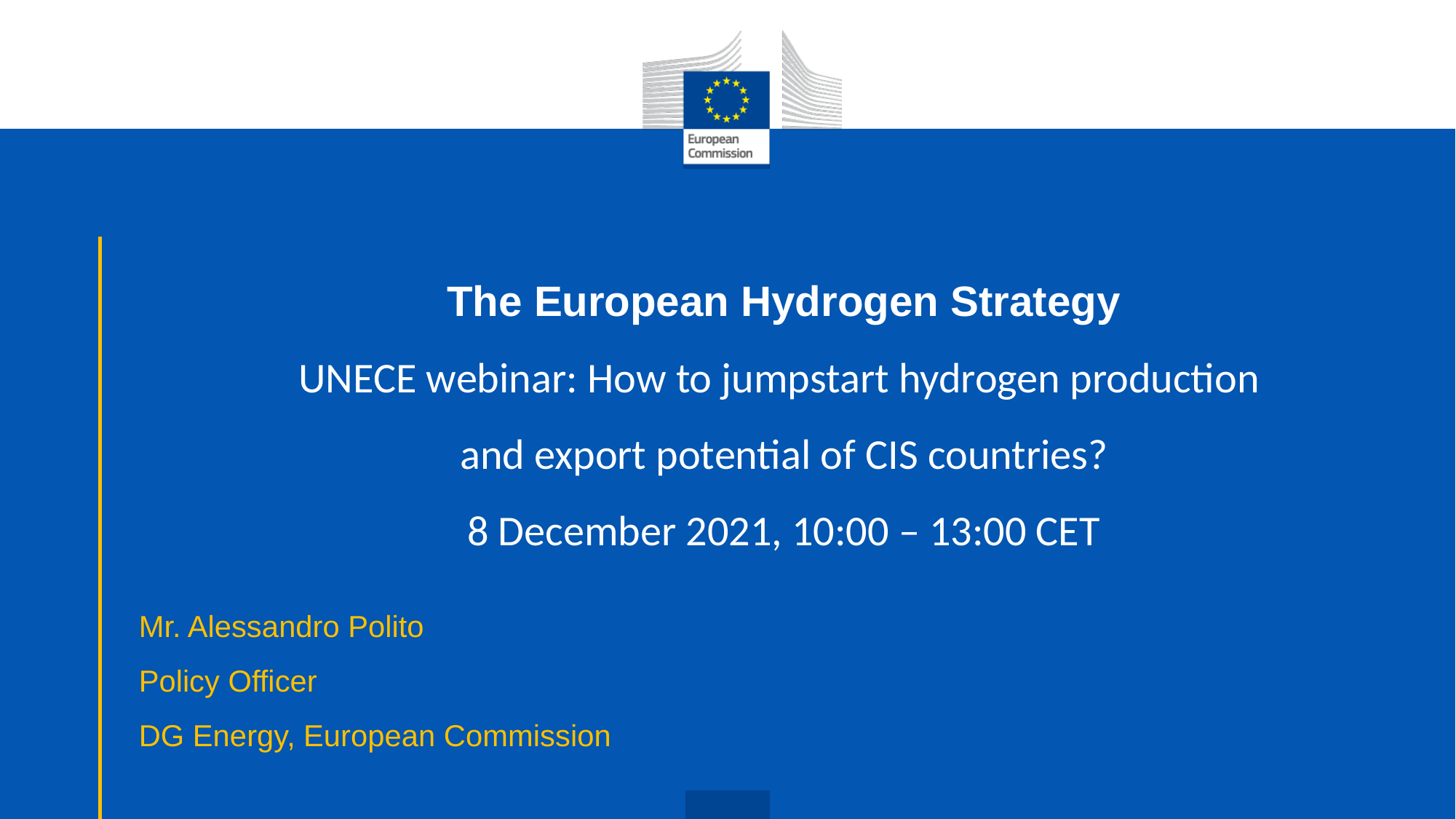

# The European Hydrogen Strategy UNECE webinar: How to jumpstart hydrogen production and export potential of CIS countries? 8 December 2021, 10:00 – 13:00 CET
Mr. Alessandro Polito
Policy Officer
DG Energy, European Commission